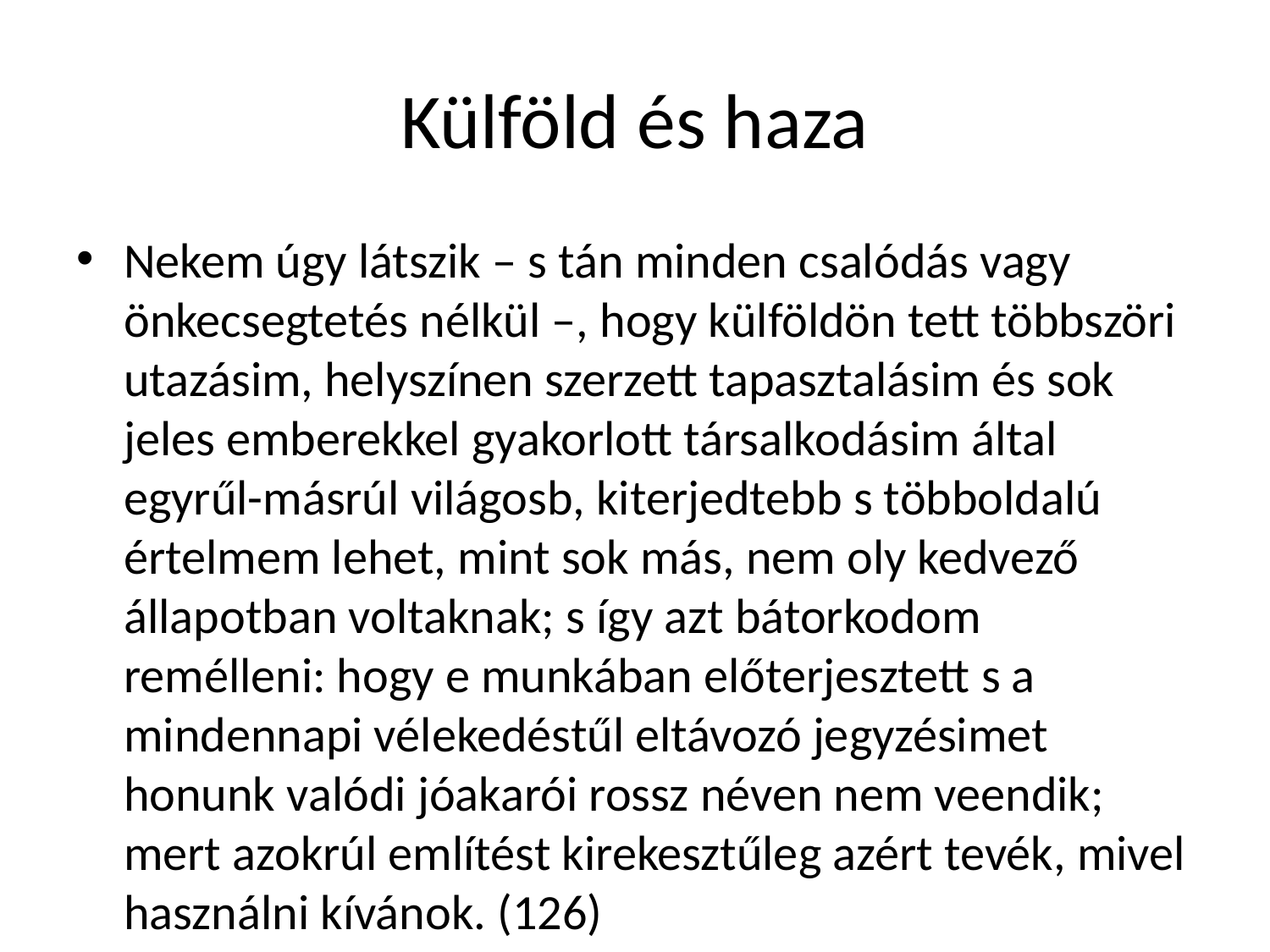

# Külföld és haza
Nekem úgy látszik – s tán minden csalódás vagy önkecsegtetés nélkül –, hogy külföldön tett többszöri utazásim, helyszínen szerzett tapasztalásim és sok jeles emberekkel gyakorlott társalkodásim által egyrűl-másrúl világosb, kiterjedtebb s többoldalú értelmem lehet, mint sok más, nem oly kedvező állapotban voltaknak; s így azt bátorkodom remélleni: hogy e munkában előterjesztett s a mindennapi vélekedéstűl eltávozó jegyzésimet honunk valódi jóakarói rossz néven nem veendik; mert azokrúl említést kirekesztűleg azért tevék, mivel használni kívánok. (126)